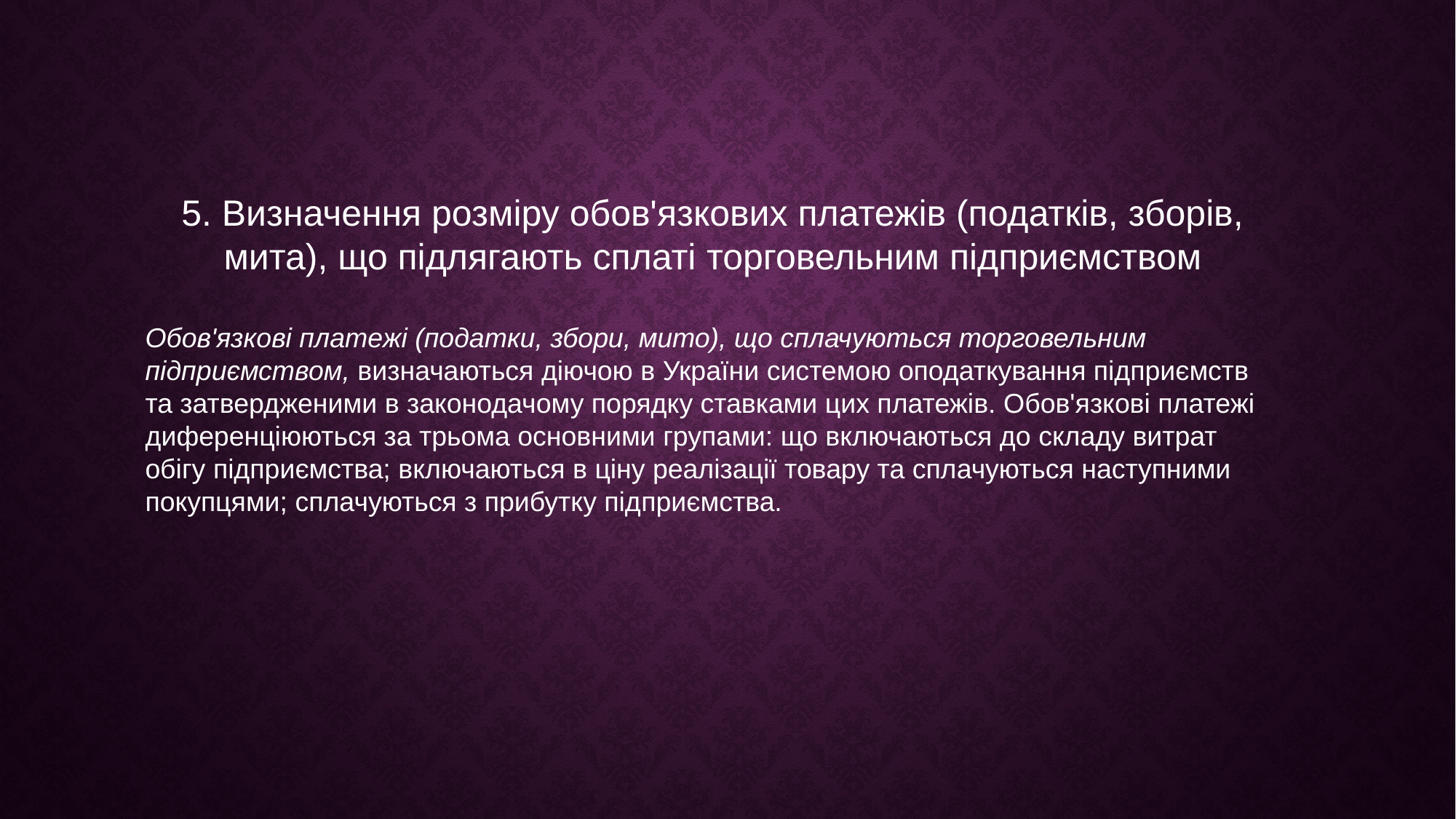

5. Визначення розміру обов'язкових платежів (податків, зборів, мита), що підлягають сплаті торговельним підприємством

Обов'язкові платежі (податки, збори, мито), що сплачуються торговельним підприємством, визначаються діючою в України системою оподаткування підприємств та затвердженими в законодачому порядку ставками цих платежів. Обов'язкові платежі диференціюються за трьома основними групами: що включаються до складу витрат обігу підприємства; включаються в ціну реалізації товару та сплачуються наступними покупцями; сплачуються з прибутку підприємства.